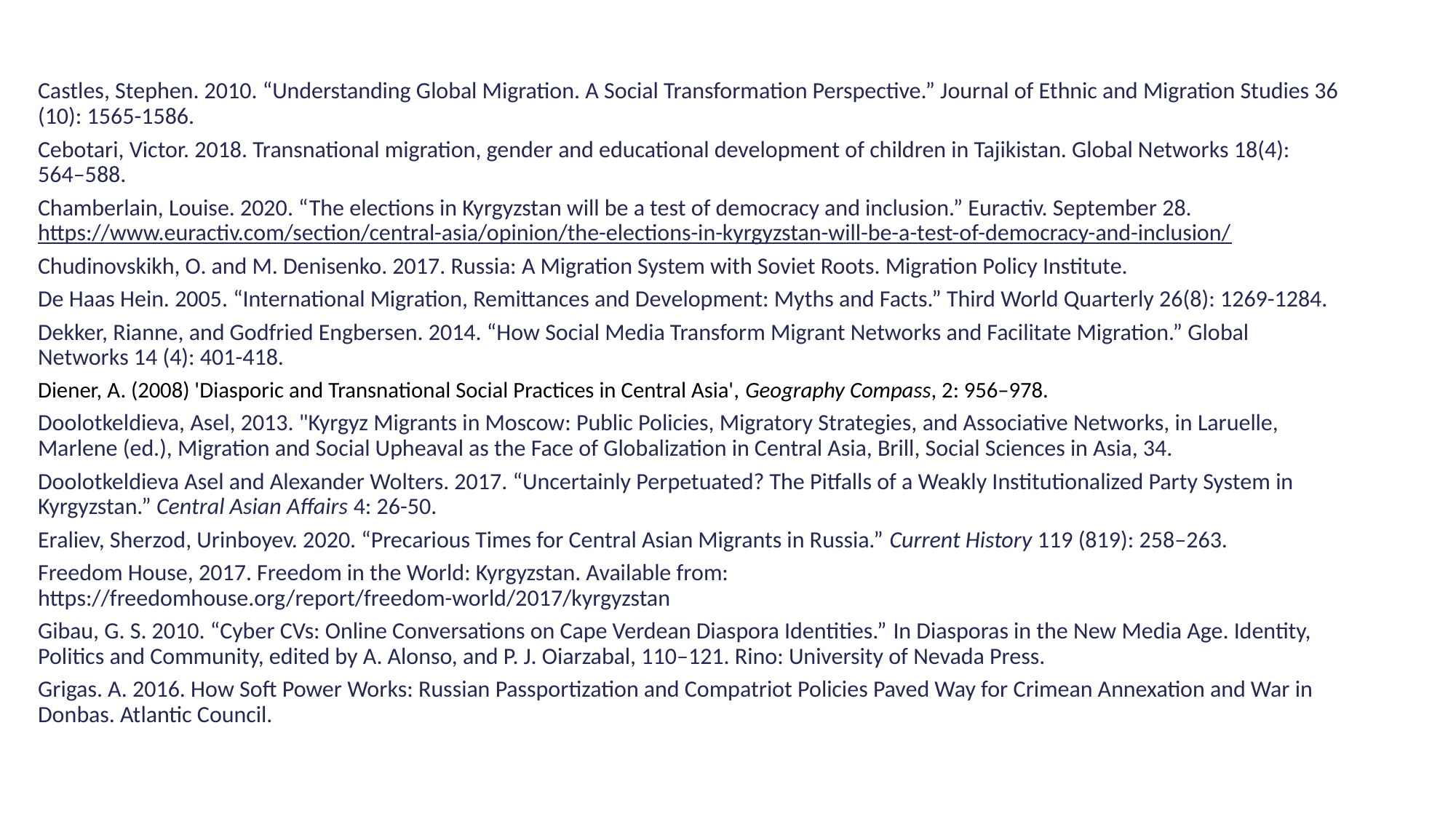

Castles, Stephen. 2010. “Understanding Global Migration. A Social Transformation Perspective.” Journal of Ethnic and Migration Studies 36 (10): 1565-1586.
Cebotari, Victor. 2018. Transnational migration, gender and educational development of children in Tajikistan. Global Networks 18(4): 564–588.
Chamberlain, Louise. 2020. “The elections in Kyrgyzstan will be a test of democracy and inclusion.” Euractiv. September 28. https://www.euractiv.com/section/central-asia/opinion/the-elections-in-kyrgyzstan-will-be-a-test-of-democracy-and-inclusion/
Chudinovskikh, O. and M. Denisenko. 2017. Russia: A Migration System with Soviet Roots. Migration Policy Institute.
De Haas Hein. 2005. “International Migration, Remittances and Development: Myths and Facts.” Third World Quarterly 26(8): 1269-1284.
Dekker, Rianne, and Godfried Engbersen. 2014. “How Social Media Transform Migrant Networks and Facilitate Migration.” Global Networks 14 (4): 401-418.
Diener, A. (2008) 'Diasporic and Transnational Social Practices in Central Asia', Geography Compass, 2: 956–978.
Doolotkeldieva, Asel, 2013. "Kyrgyz Migrants in Moscow: Public Policies, Migratory Strategies, and Associative Networks, in Laruelle, Marlene (ed.), Migration and Social Upheaval as the Face of Globalization in Central Asia, Brill, Social Sciences in Asia, 34.
Doolotkeldieva Asel and Alexander Wolters. 2017. “Uncertainly Perpetuated? The Pitfalls of a Weakly Institutionalized Party System in Kyrgyzstan.” Central Asian Affairs 4: 26-50.
Eraliev, Sherzod, Urinboyev. 2020. “Precarious Times for Central Asian Migrants in Russia.” Current History 119 (819): 258–263.
Freedom House, 2017. Freedom in the World: Kyrgyzstan. Available from: https://freedomhouse.org/report/freedom-world/2017/kyrgyzstan
Gibau, G. S. 2010. “Cyber CVs: Online Conversations on Cape Verdean Diaspora Identities.” In Diasporas in the New Media Age. Identity, Politics and Community, edited by A. Alonso, and P. J. Oiarzabal, 110–121. Rino: University of Nevada Press.
Grigas. A. 2016. How Soft Power Works: Russian Passportization and Compatriot Policies Paved Way for Crimean Annexation and War in Donbas. Atlantic Council.